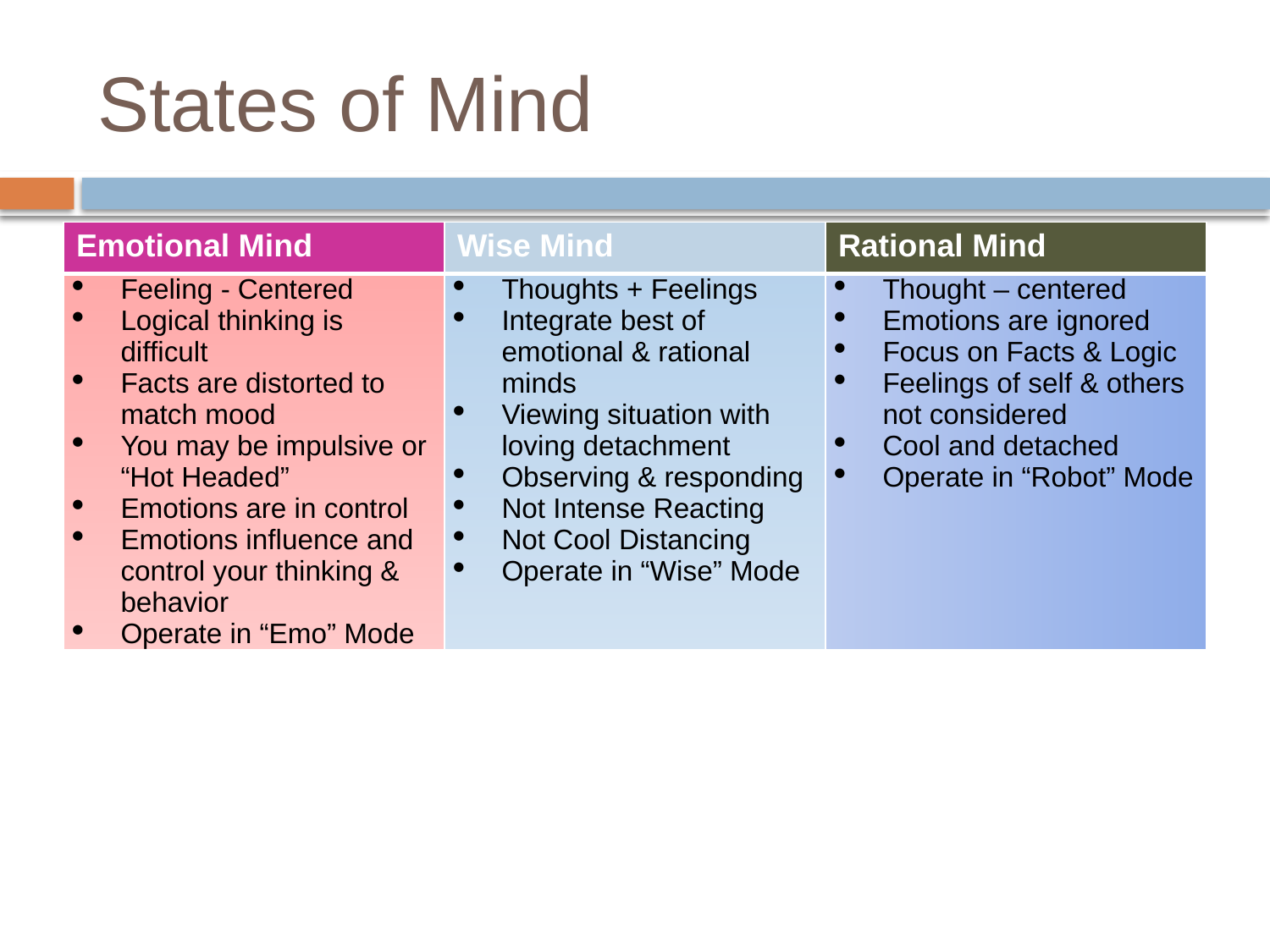

# States of Mind
| Emotional Mind | Wise Mind | Rational Mind |
| --- | --- | --- |
| Feeling - Centered Logical thinking is difficult Facts are distorted to match mood You may be impulsive or “Hot Headed” Emotions are in control Emotions influence and control your thinking & behavior Operate in “Emo” Mode | Thoughts + Feelings Integrate best of emotional & rational minds Viewing situation with loving detachment Observing & responding Not Intense Reacting Not Cool Distancing Operate in “Wise” Mode | Thought – centered Emotions are ignored Focus on Facts & Logic Feelings of self & others not considered Cool and detached Operate in “Robot” Mode |